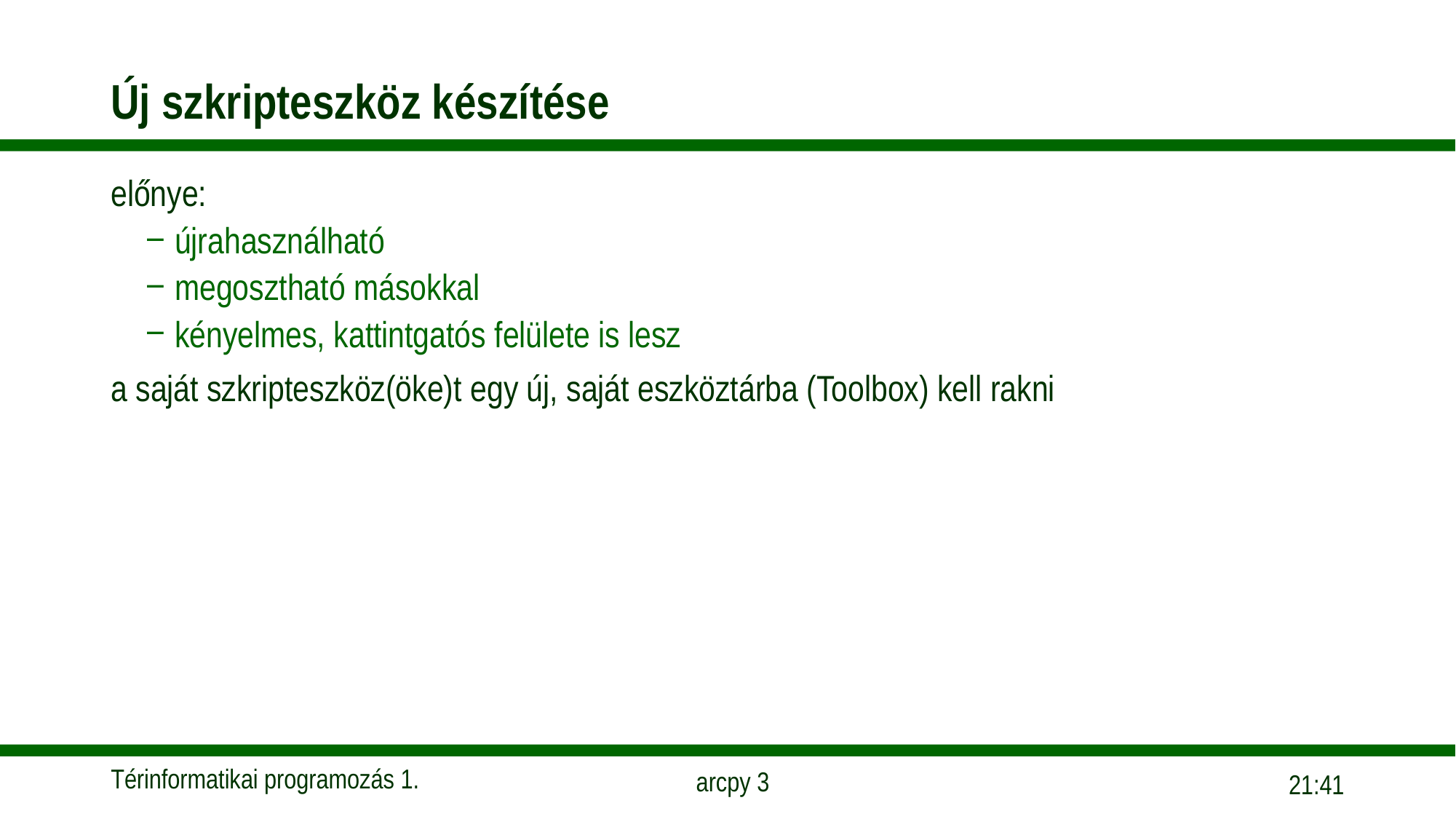

# Új szkripteszköz készítése
előnye:
újrahasználható
megosztható másokkal
kényelmes, kattintgatós felülete is lesz
a saját szkripteszköz(öke)t egy új, saját eszköztárba (Toolbox) kell rakni

21:41